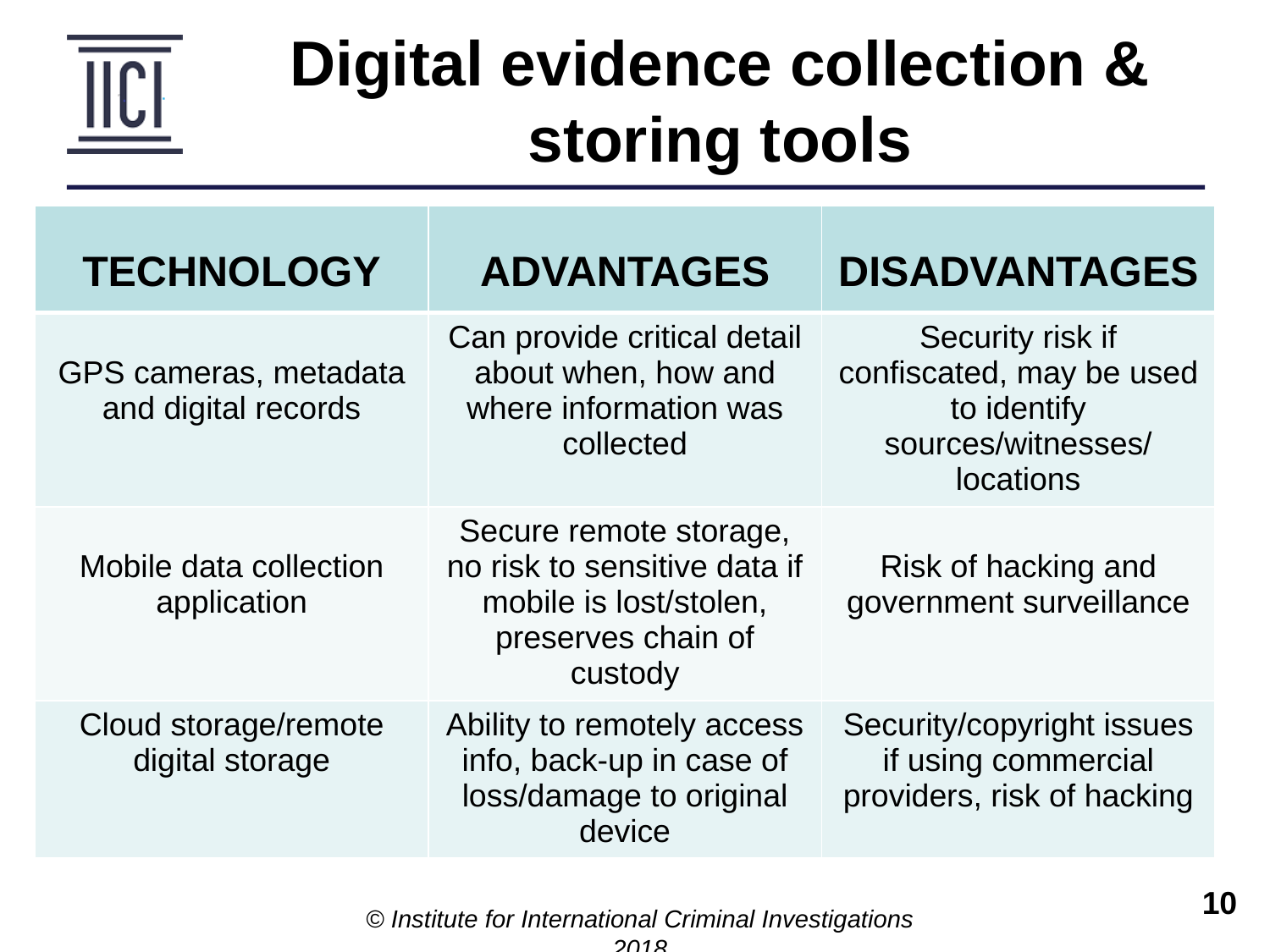

Digital evidence collection & storing tools
| TECHNOLOGY | ADVANTAGES | DISADVANTAGES |
| --- | --- | --- |
| GPS cameras, metadata and digital records | Can provide critical detail about when, how and where information was collected | Security risk if confiscated, may be used to identify sources/witnesses/ locations |
| Mobile data collection application | Secure remote storage, no risk to sensitive data if mobile is lost/stolen, preserves chain of custody | Risk of hacking and government surveillance |
| Cloud storage/remote digital storage | Ability to remotely access info, back-up in case of loss/damage to original device | Security/copyright issues if using commercial providers, risk of hacking |

© Institute for International Criminal Investigations 2018
 	10